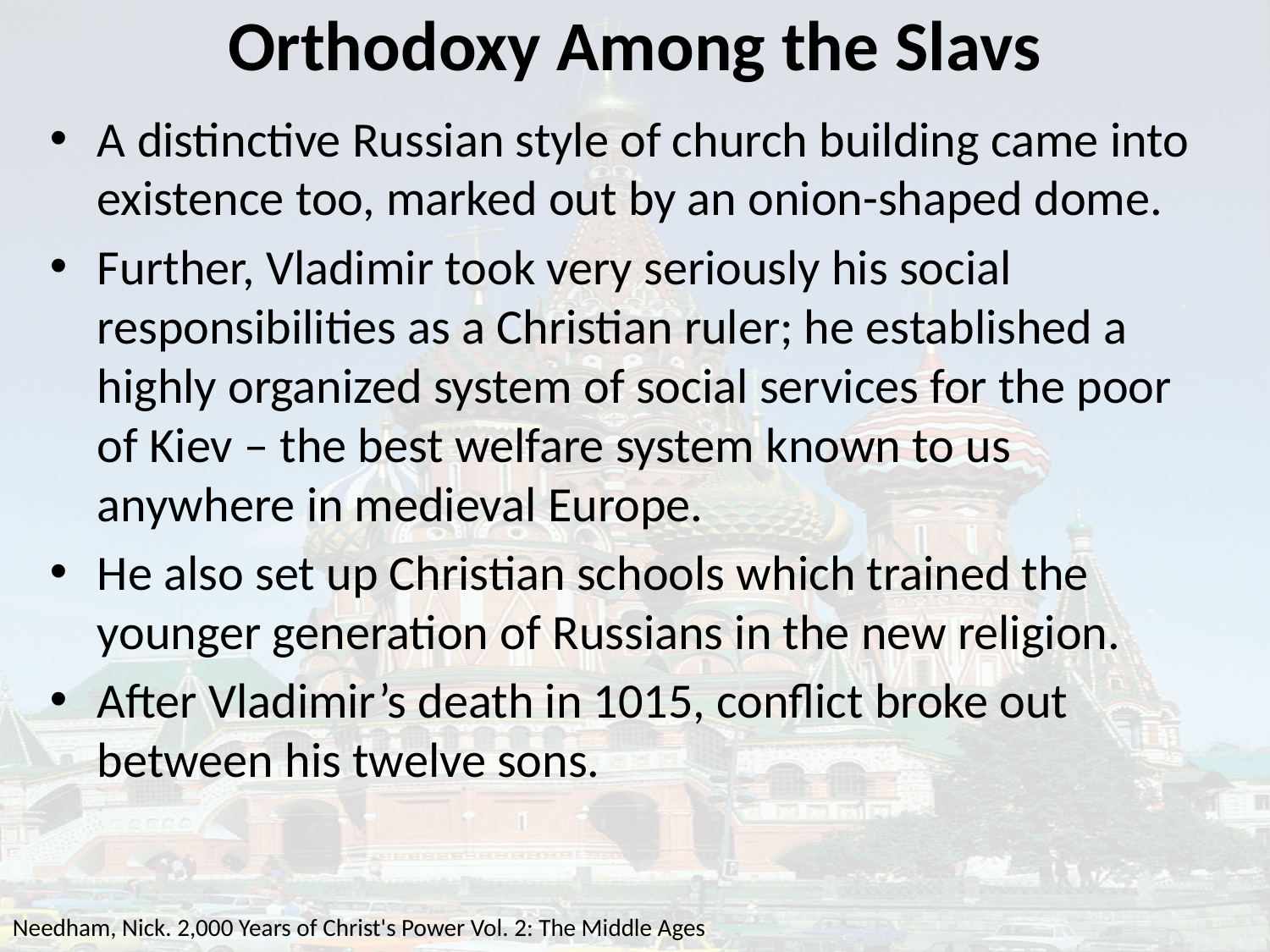

# Orthodoxy Among the Slavs
A distinctive Russian style of church building came into existence too, marked out by an onion-shaped dome.
Further, Vladimir took very seriously his social responsibilities as a Christian ruler; he established a highly organized system of social services for the poor of Kiev – the best welfare system known to us anywhere in medieval Europe.
He also set up Christian schools which trained the younger generation of Russians in the new religion.
After Vladimir’s death in 1015, conflict broke out between his twelve sons.
Needham, Nick. 2,000 Years of Christ's Power Vol. 2: The Middle Ages